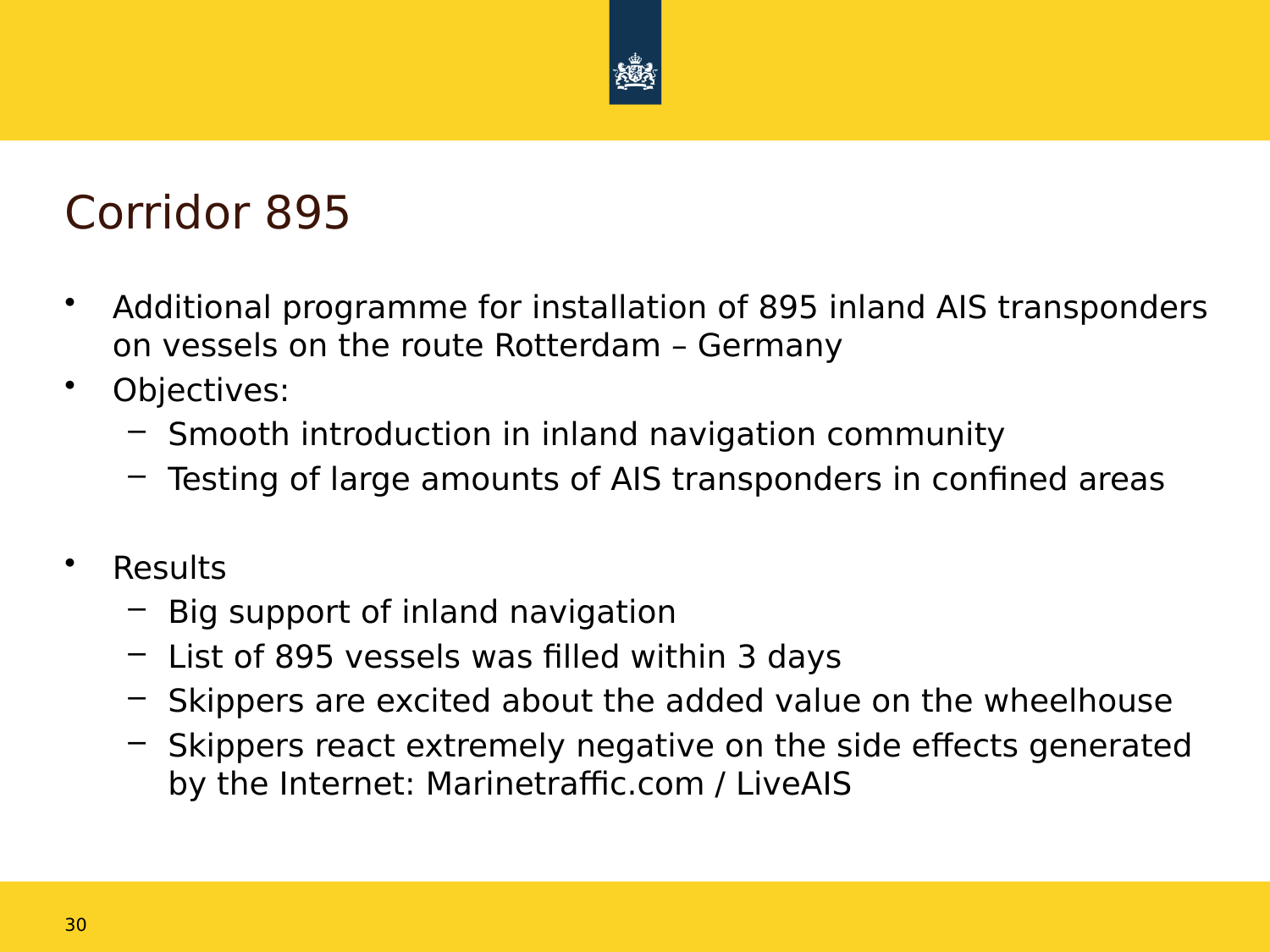

# Corridor 895
Additional programme for installation of 895 inland AIS transponders on vessels on the route Rotterdam – Germany
Objectives:
Smooth introduction in inland navigation community
Testing of large amounts of AIS transponders in confined areas

Results
Big support of inland navigation
List of 895 vessels was filled within 3 days
Skippers are excited about the added value on the wheelhouse
Skippers react extremely negative on the side effects generated by the Internet: Marinetraffic.com / LiveAIS
30